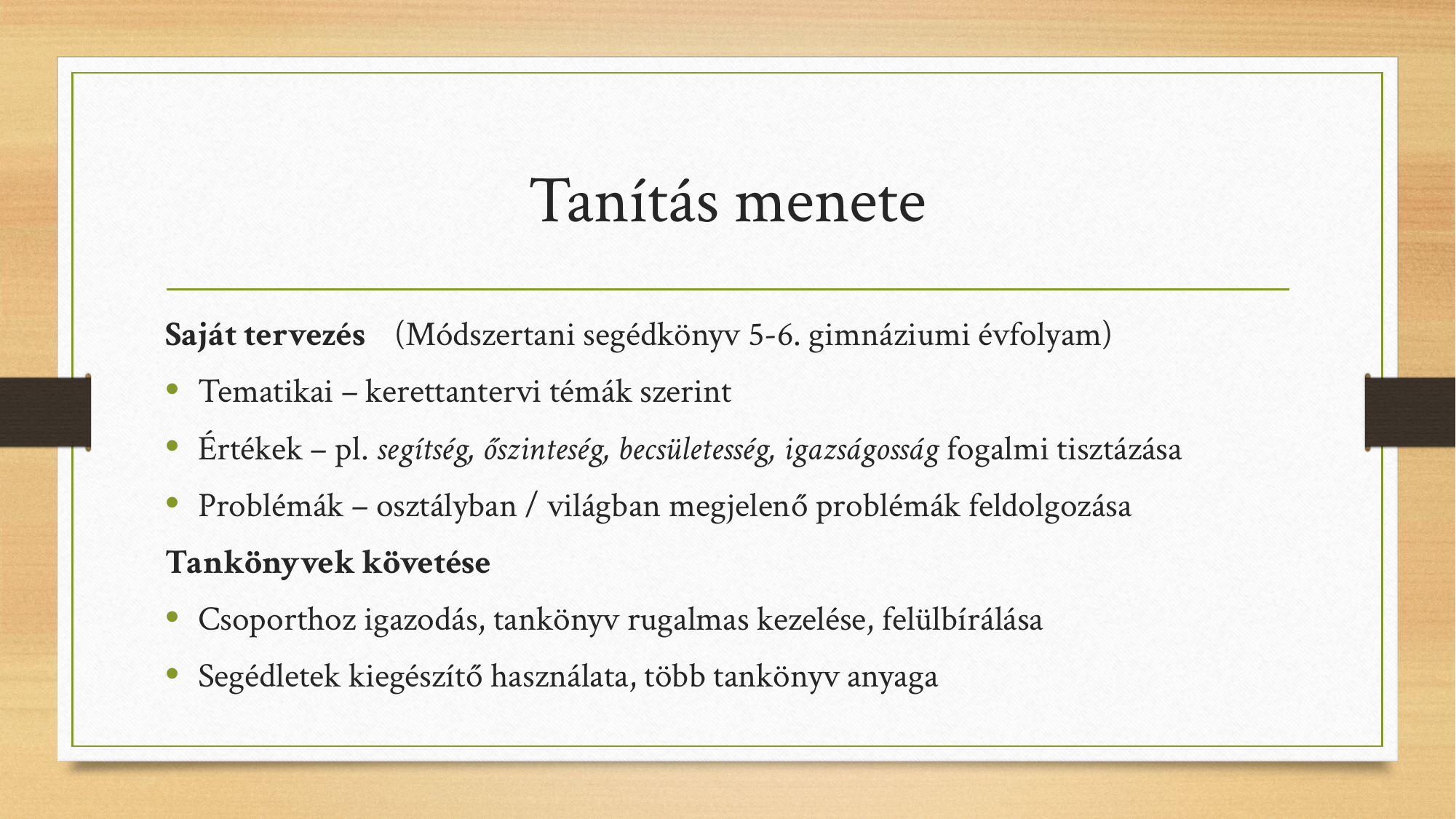

# Tanítás menete
Saját tervezés    (Módszertani segédkönyv 5-6. gimnáziumi évfolyam)
Tematikai – kerettantervi témák szerint
Értékek – pl. segítség, őszinteség, becsületesség, igazságosság fogalmi tisztázása
Problémák – osztályban / világban megjelenő problémák feldolgozása
Tankönyvek követése
Csoporthoz igazodás, tankönyv rugalmas kezelése, felülbírálása
Segédletek kiegészítő használata, több tankönyv anyaga